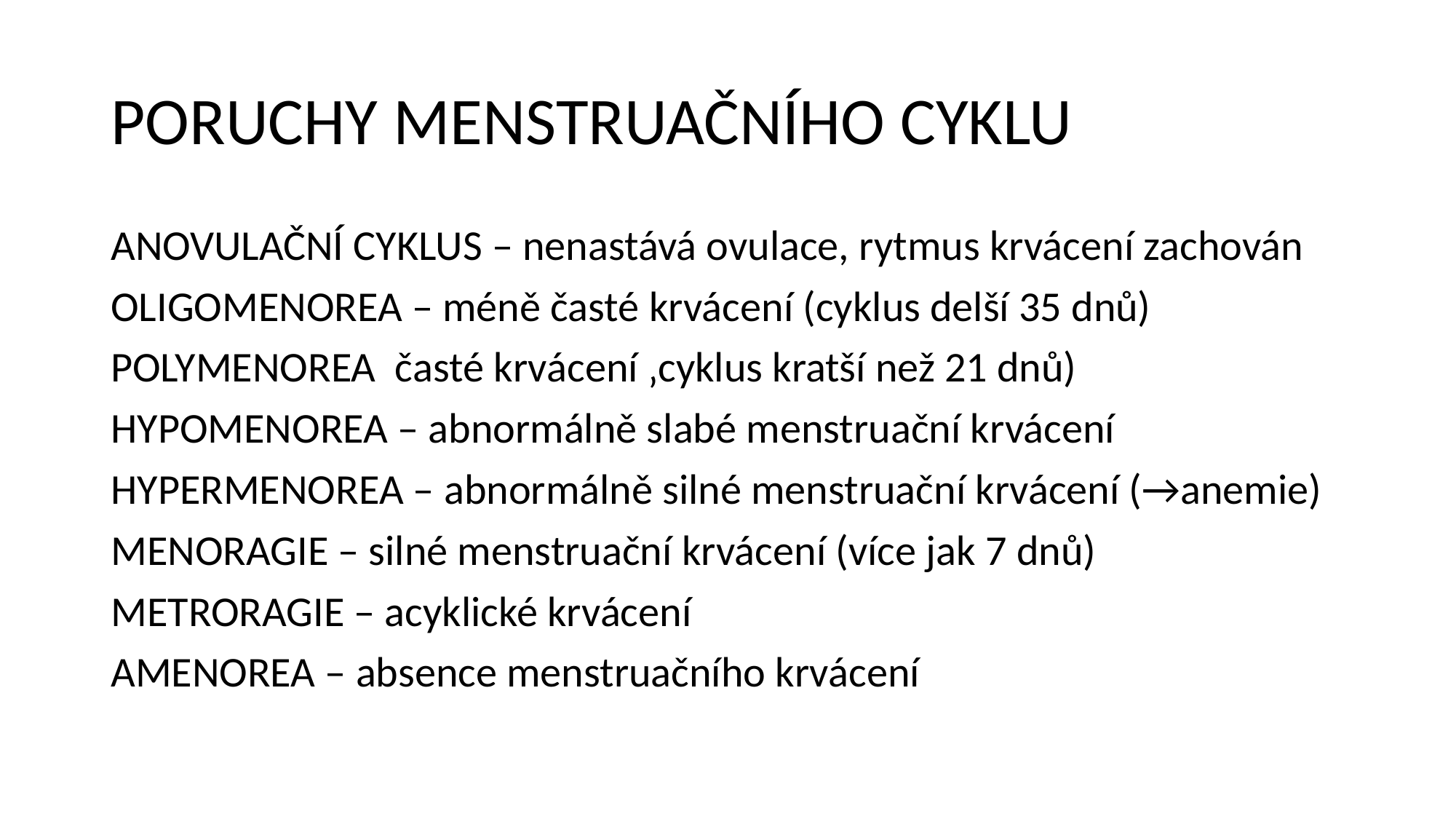

# PORUCHY MENSTRUAČNÍHO CYKLU
ANOVULAČNÍ CYKLUS – nenastává ovulace, rytmus krvácení zachován
OLIGOMENOREA – méně časté krvácení (cyklus delší 35 dnů)
POLYMENOREA  časté krvácení ‚cyklus kratší než 21 dnů)
HYPOMENOREA – abnormálně slabé menstruační krvácení
HYPERMENOREA – abnormálně silné menstruační krvácení (→anemie)
MENORAGIE – silné menstruační krvácení (více jak 7 dnů)
METRORAGIE – acyklické krvácení
AMENOREA – absence menstruačního krvácení